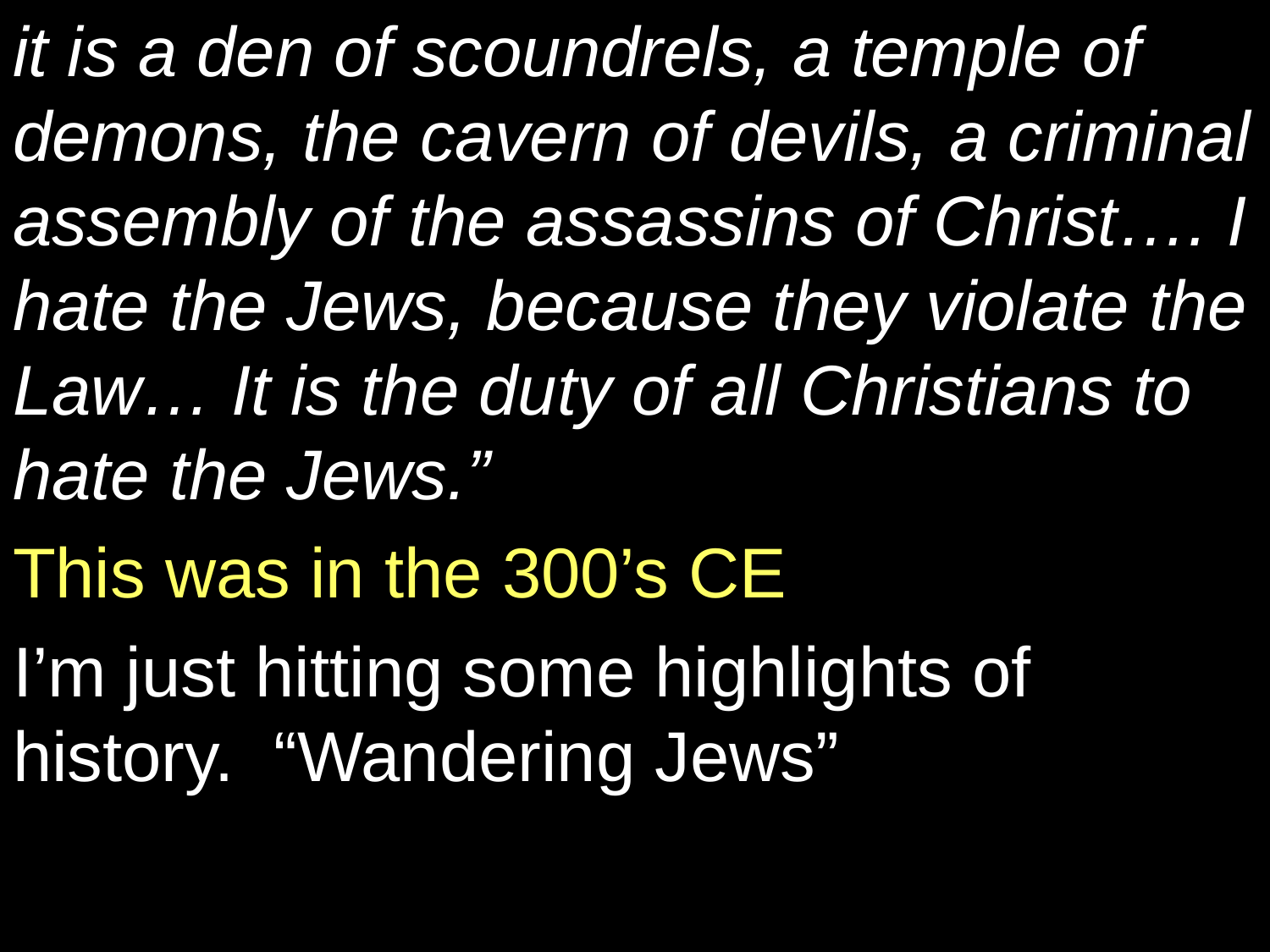

it is a den of scoundrels, a temple of demons, the cavern of devils, a criminal assembly of the assassins of Christ…. I hate the Jews, because they violate the Law… It is the duty of all Christians to hate the Jews.”
This was in the 300’s CE
I’m just hitting some highlights of history.  “Wandering Jews”